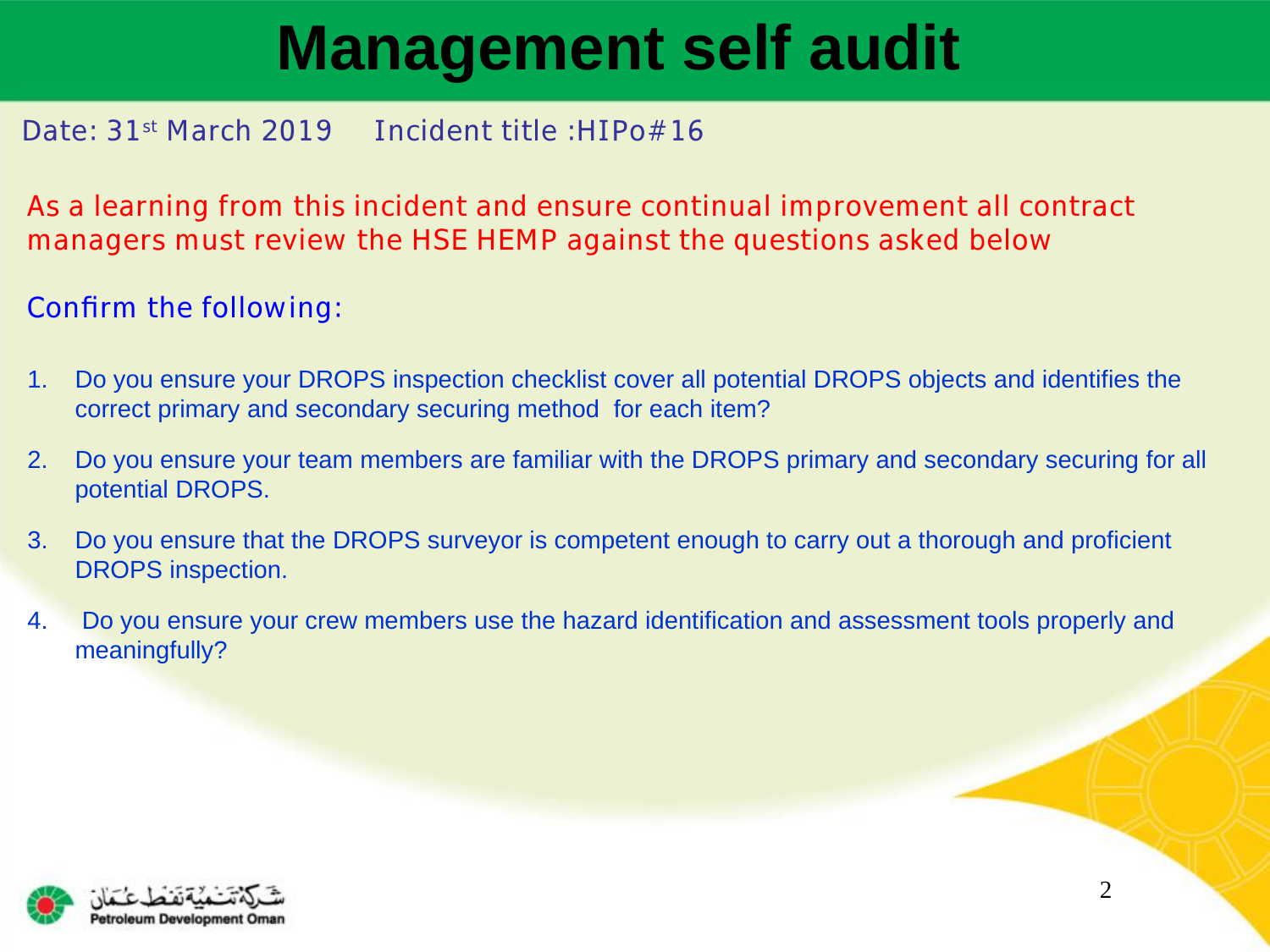

Management self audit

Date: 31st March 2019     Incident title :HIPo#16

As a learning from this incident and ensure continual improvement all contract
managers must review the HSE HEMP against the questions asked below

Confirm the following:

Do you ensure your DROPS inspection checklist cover all potential DROPS objects and identifies the correct primary and secondary securing method  for each item?
Do you ensure your team members are familiar with the DROPS primary and secondary securing for all potential DROPS.
Do you ensure that the DROPS surveyor is competent enough to carry out a thorough and proficient DROPS inspection.
 Do you ensure your crew members use the hazard identification and assessment tools properly and meaningfully?

2